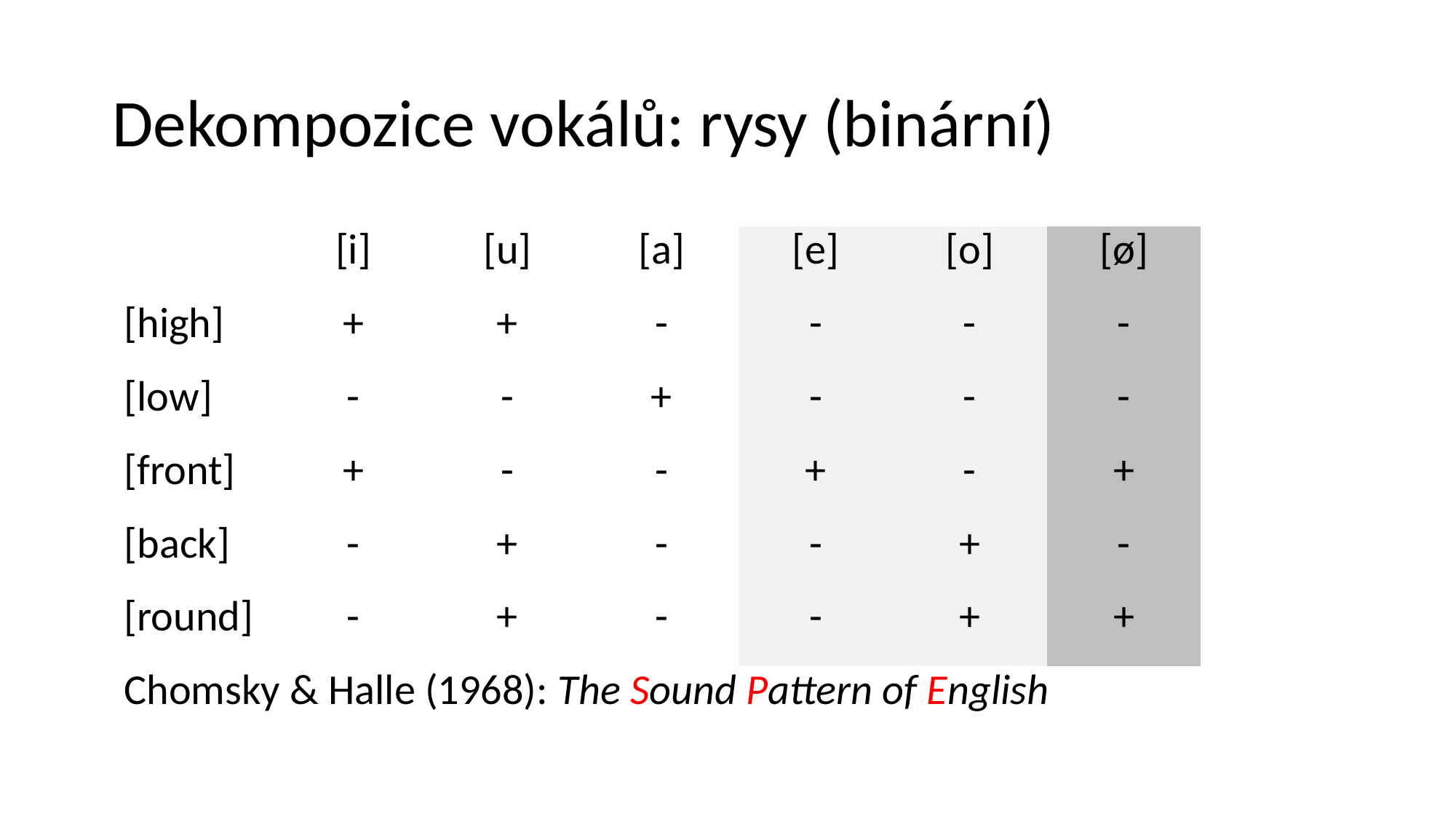

# Dekompozice vokálů: rysy (binární)

|  | [i] | [u] | [a] | [e] | [o] | [ø] |  |
| --- | --- | --- | --- | --- | --- | --- | --- |
| [high] | + | + | - | - | - | - |  |
| [low] | - | - | + | - | - | - |  |
| [front] | + | - | - | + | - | + |  |
| [back] | - | + | - | - | + | - |  |
| [round] | - | + | - | - | + | + |  |
| Chomsky & Halle (1968): The Sound Pattern of English |  |  |  |  |  |  |  |